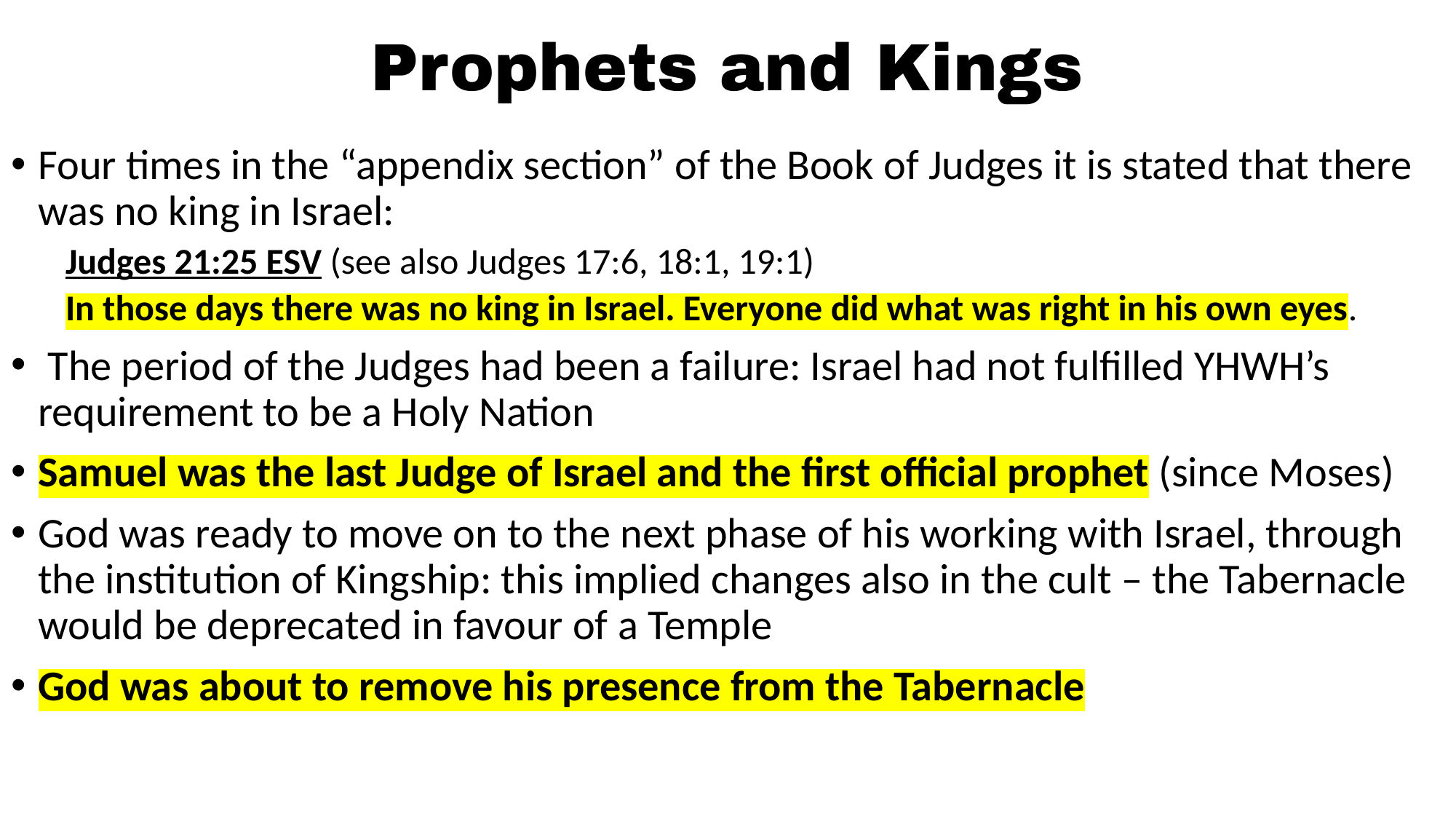

# Prophets and Kings
Four times in the “appendix section” of the Book of Judges it is stated that there was no king in Israel:
Judges 21:25 ESV (see also Judges 17:6, 18:1, 19:1)
In those days there was no king in Israel. Everyone did what was right in his own eyes.
 The period of the Judges had been a failure: Israel had not fulfilled YHWH’s requirement to be a Holy Nation
Samuel was the last Judge of Israel and the first official prophet (since Moses)
God was ready to move on to the next phase of his working with Israel, through the institution of Kingship: this implied changes also in the cult – the Tabernacle would be deprecated in favour of a Temple
God was about to remove his presence from the Tabernacle